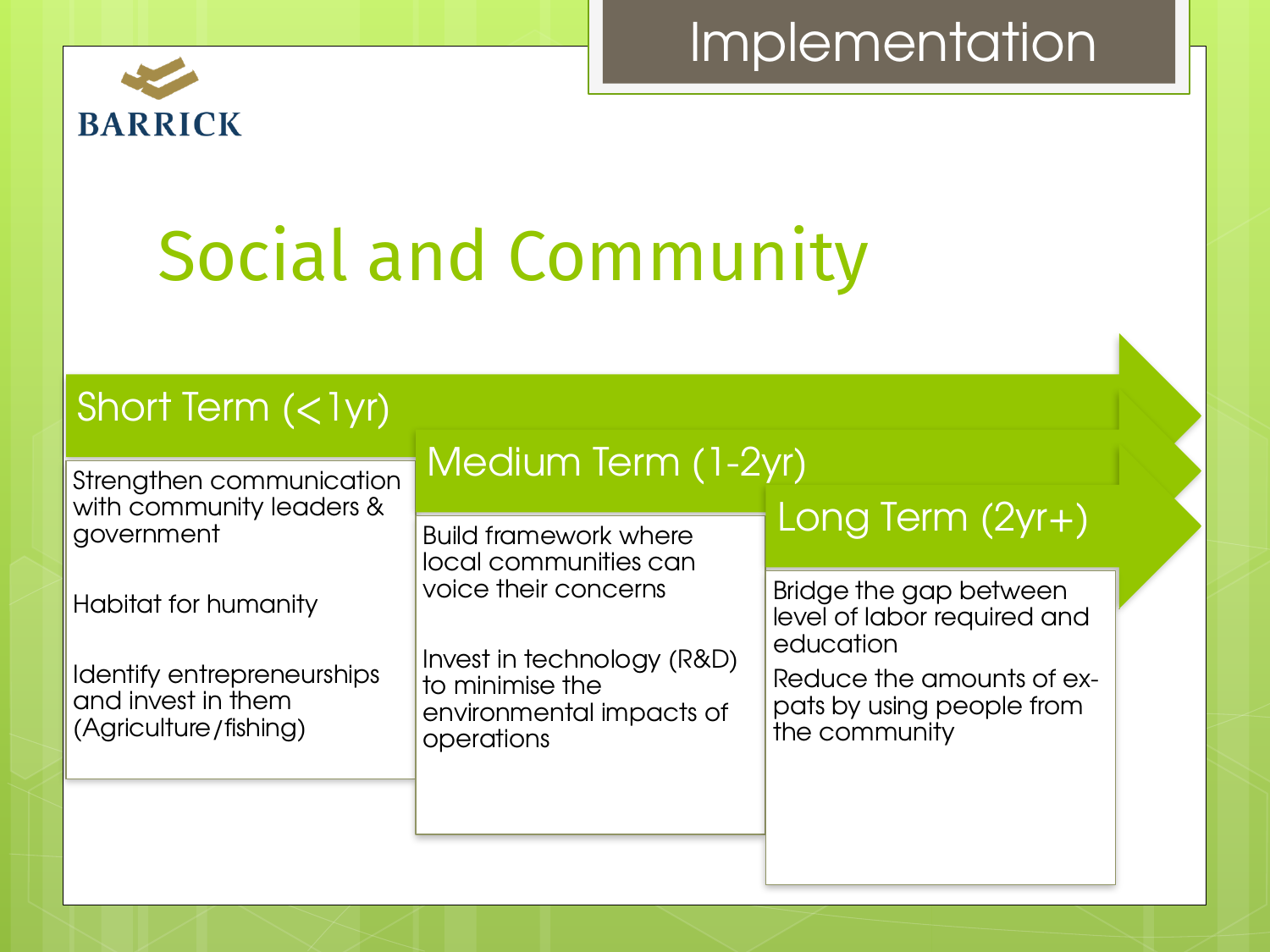

Implementation
# Social and Community
Short Term (<1yr)
Strengthen communication with community leaders & government

Habitat for humanity

Identify entrepreneurships and invest in them (Agriculture/fishing)
Medium Term (1-2yr)
Build framework where local communities can voice their concerns

Invest in technology (R&D) to minimise the environmental impacts of operations
Long Term (2yr+)
Bridge the gap between level of labor required and education
Reduce the amounts of ex-pats by using people from the community